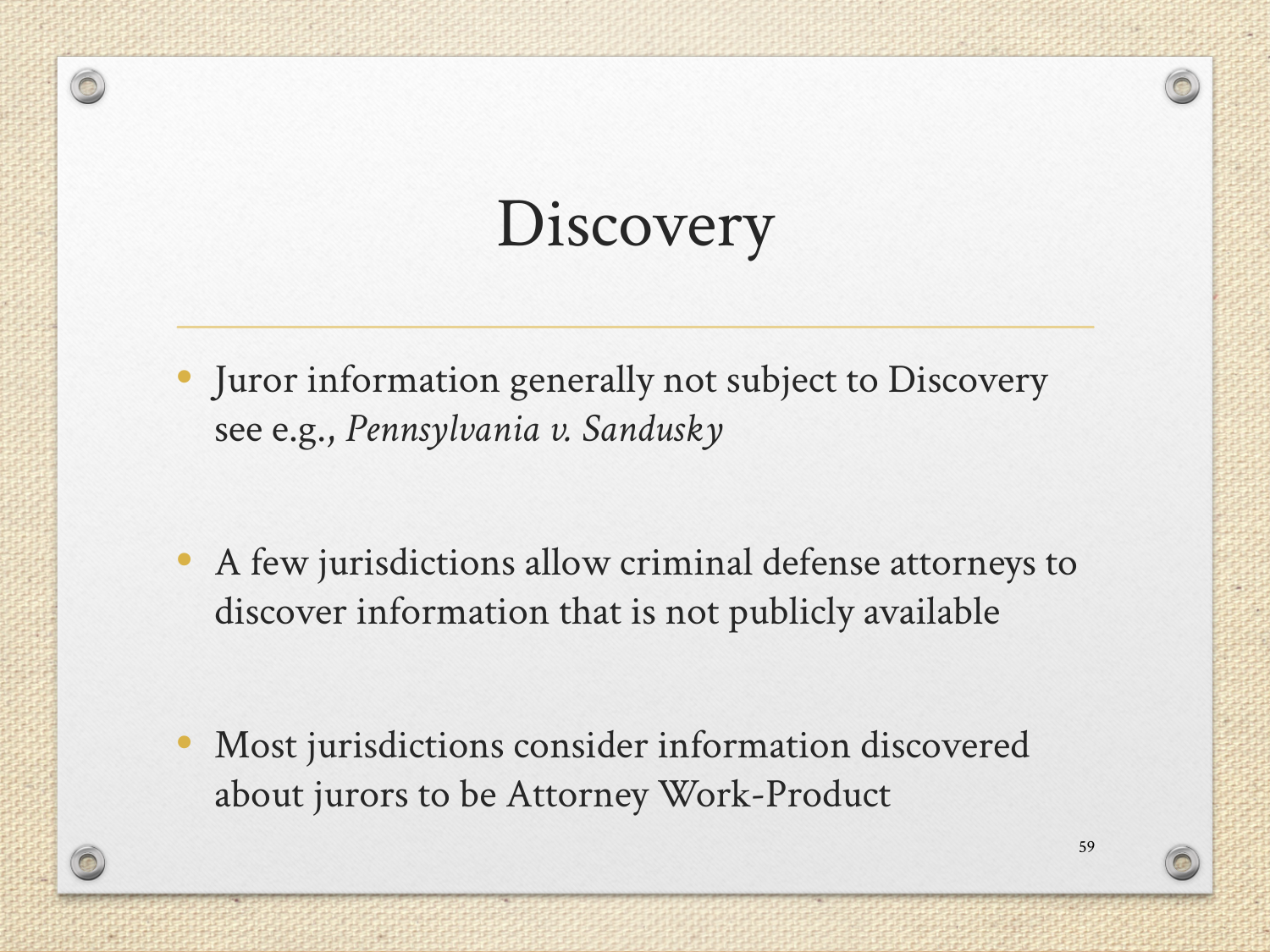

# Discovery
Juror information generally not subject to Discovery see e.g., Pennsylvania v. Sandusky

A few jurisdictions allow criminal defense attorneys to discover information that is not publicly available

Most jurisdictions consider information discovered about jurors to be Attorney Work-Product
59